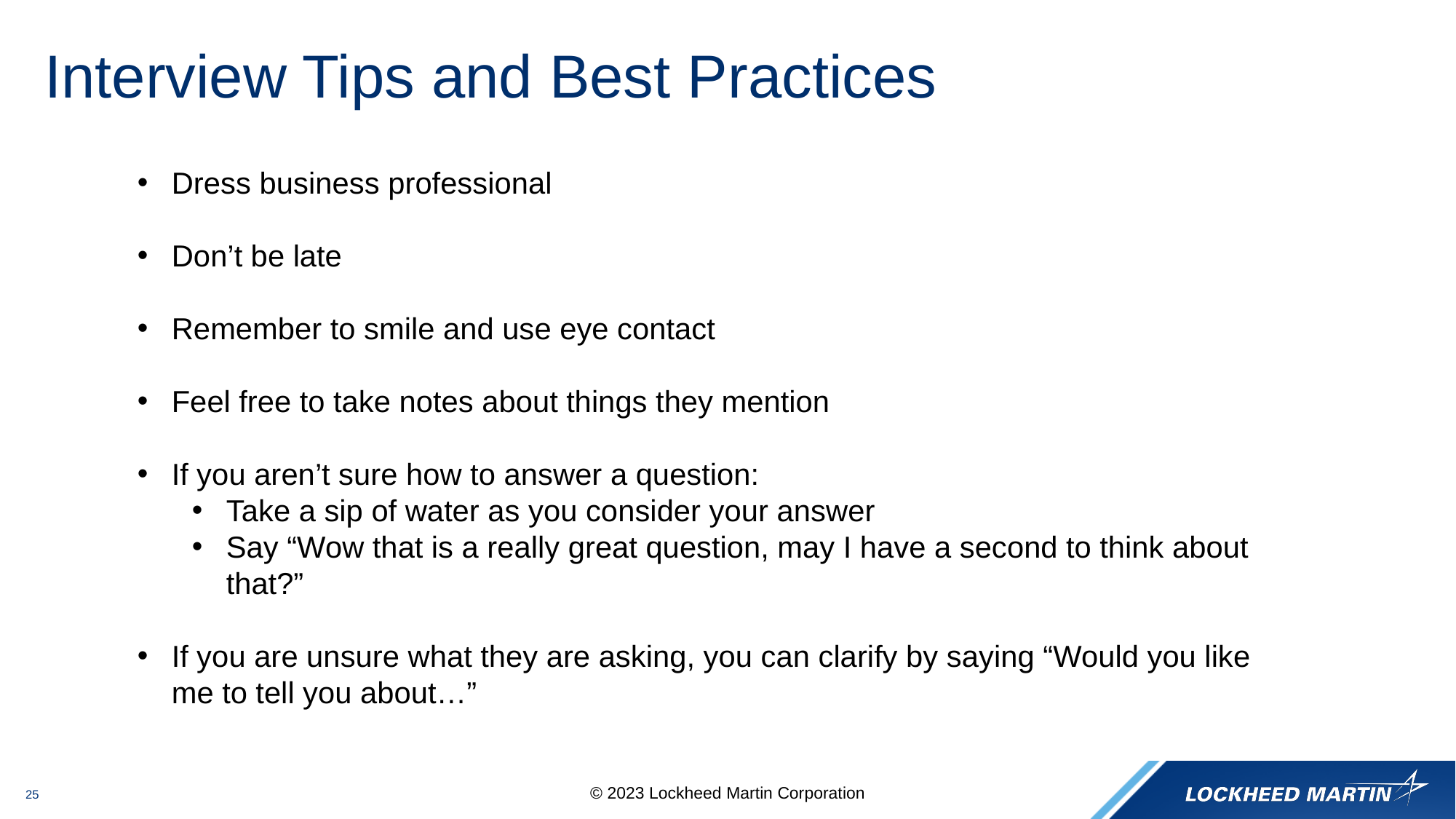

# Interview Tips and Best Practices
Dress business professional

Don’t be late

Remember to smile and use eye contact

Feel free to take notes about things they mention

If you aren’t sure how to answer a question:
Take a sip of water as you consider your answer
Say “Wow that is a really great question, may I have a second to think about that?”

If you are unsure what they are asking, you can clarify by saying “Would you like me to tell you about…”